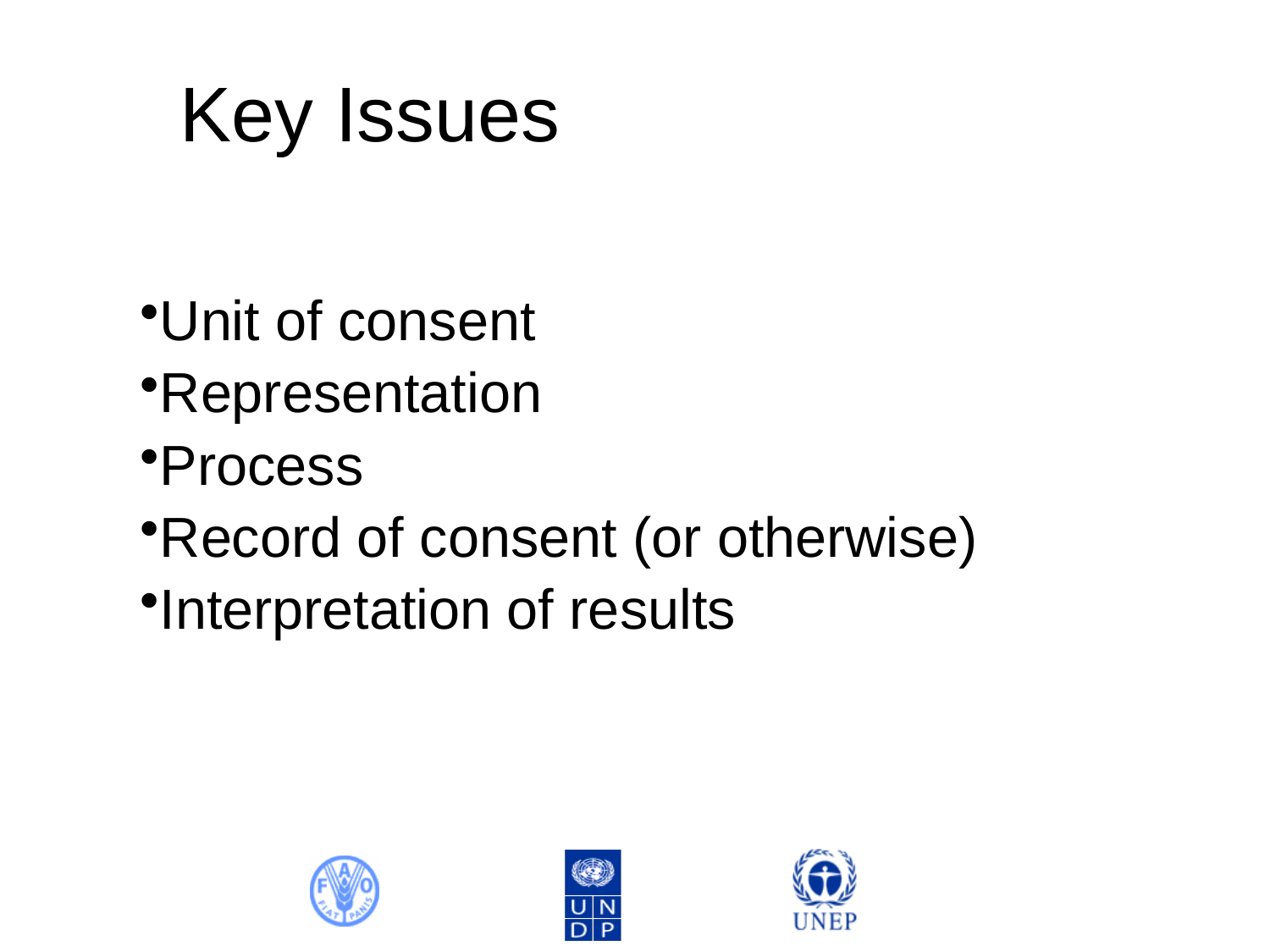

# Key Issues
Unit of consent
Representation
Process
Record of consent (or otherwise)
Interpretation of results